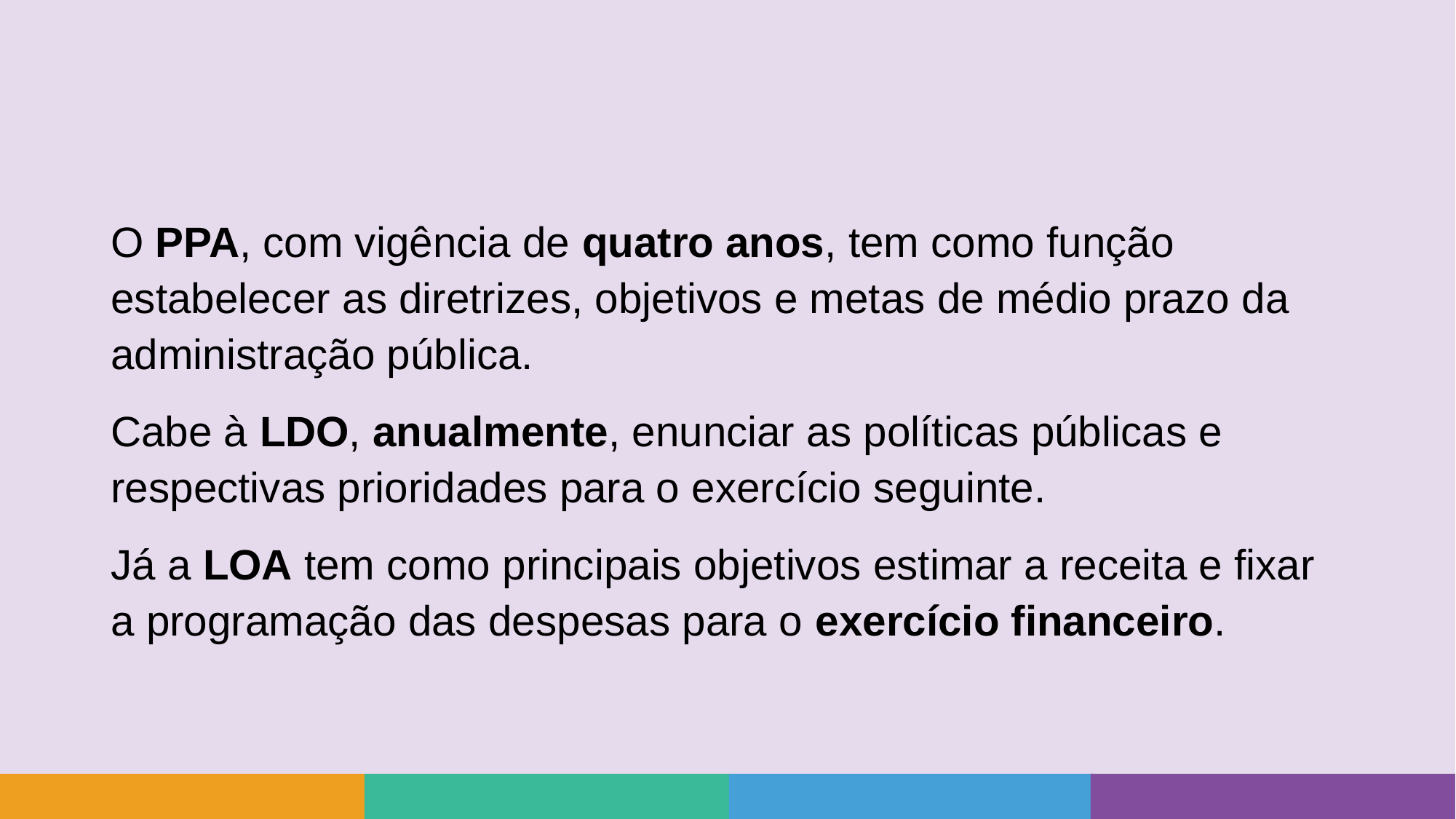

#
O PPA, com vigência de quatro anos, tem como função estabelecer as diretrizes, objetivos e metas de médio prazo da administração pública.
Cabe à LDO, anualmente, enunciar as políticas públicas e respectivas prioridades para o exercício seguinte.
Já a LOA tem como principais objetivos estimar a receita e fixar a programação das despesas para o exercício financeiro.